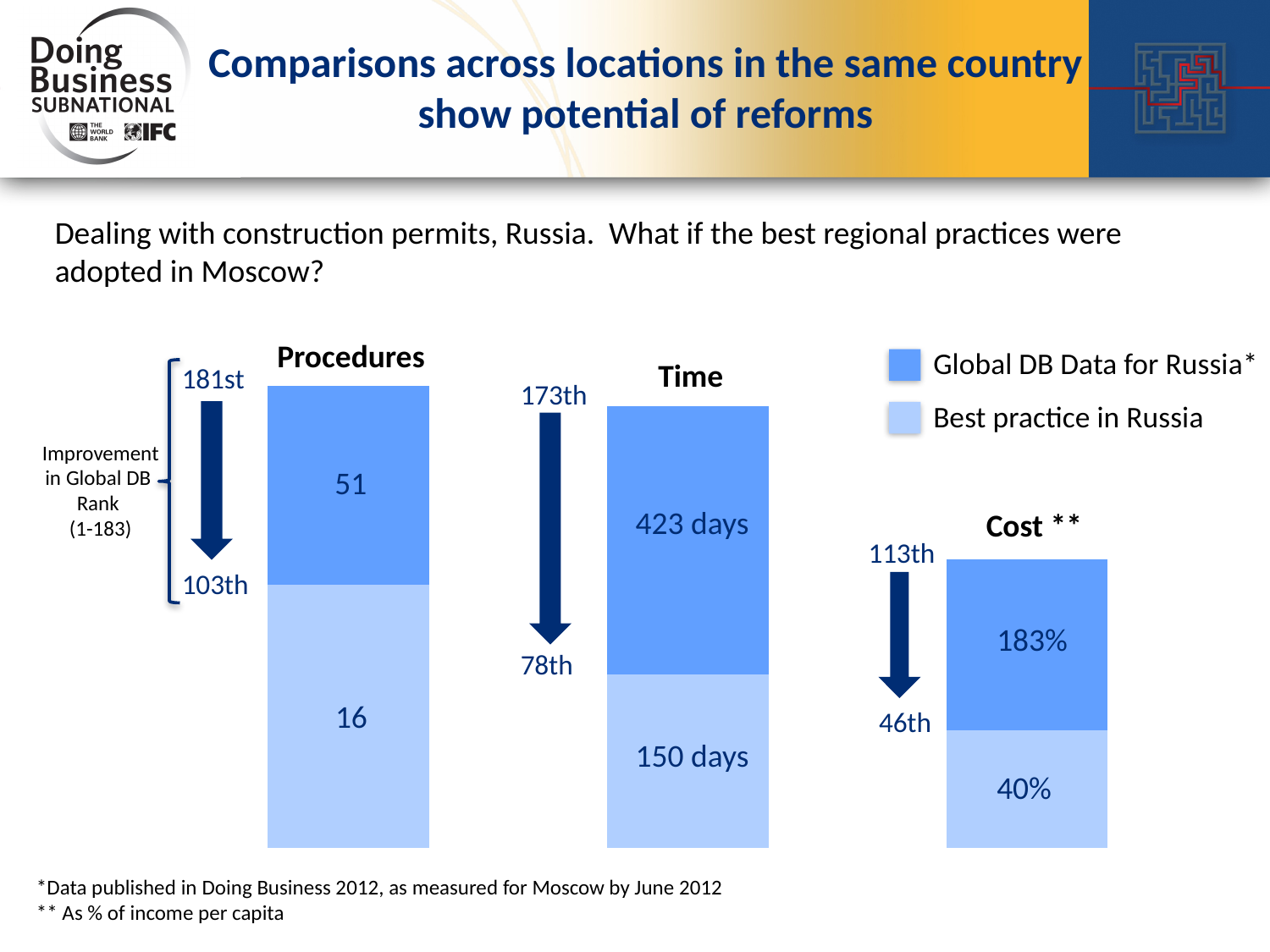

Comparisons across locations in the same country show potential of reforms
Dealing with construction permits, Russia.  What if the best regional practices were adopted in Moscow?

### Chart

| Category | Bes prcatice in Rusia | Global Rank |
|---|---|---|
| Procedures | 103.0 | 78.0 |
| Time (days) | 68.0 | 105.0 |
| Cost (% income per capita) | 46.0 | 67.0 |
Procedures
Global DB Data for Russia*
Time

181st

173th
Best practice in Russia

Improvement in Global DB
Rank
(1-183)
51
423 days
Cost **
113th
103th

183%
78th
46th
150 days
40%
*Data published in Doing Business 2012, as measured for Moscow by June 2012
** As % of income per capita